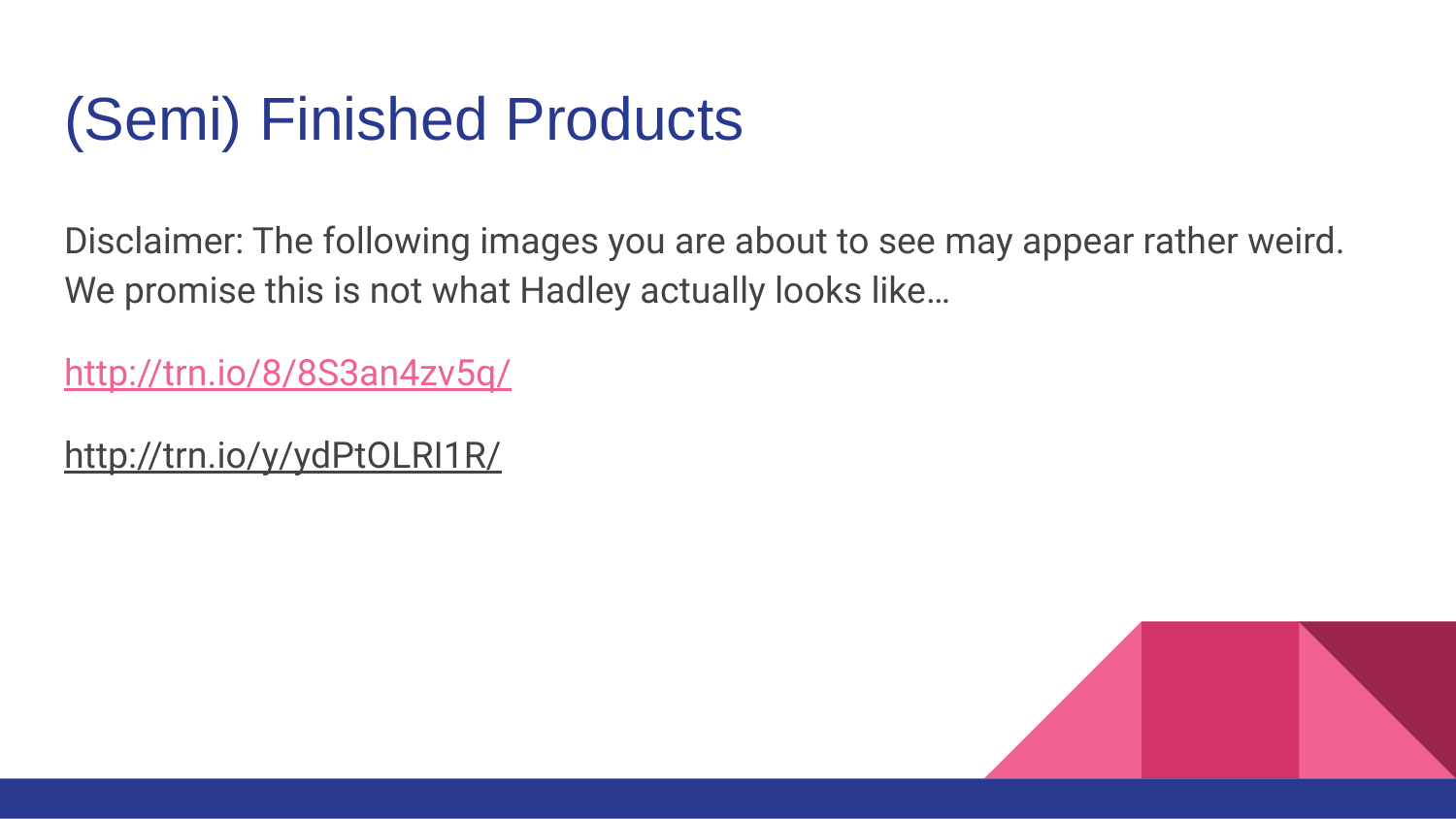

# (Semi) Finished Products
Disclaimer: The following images you are about to see may appear rather weird. We promise this is not what Hadley actually looks like…
http://trn.io/8/8S3an4zv5q/
http://trn.io/y/ydPtOLRI1R/